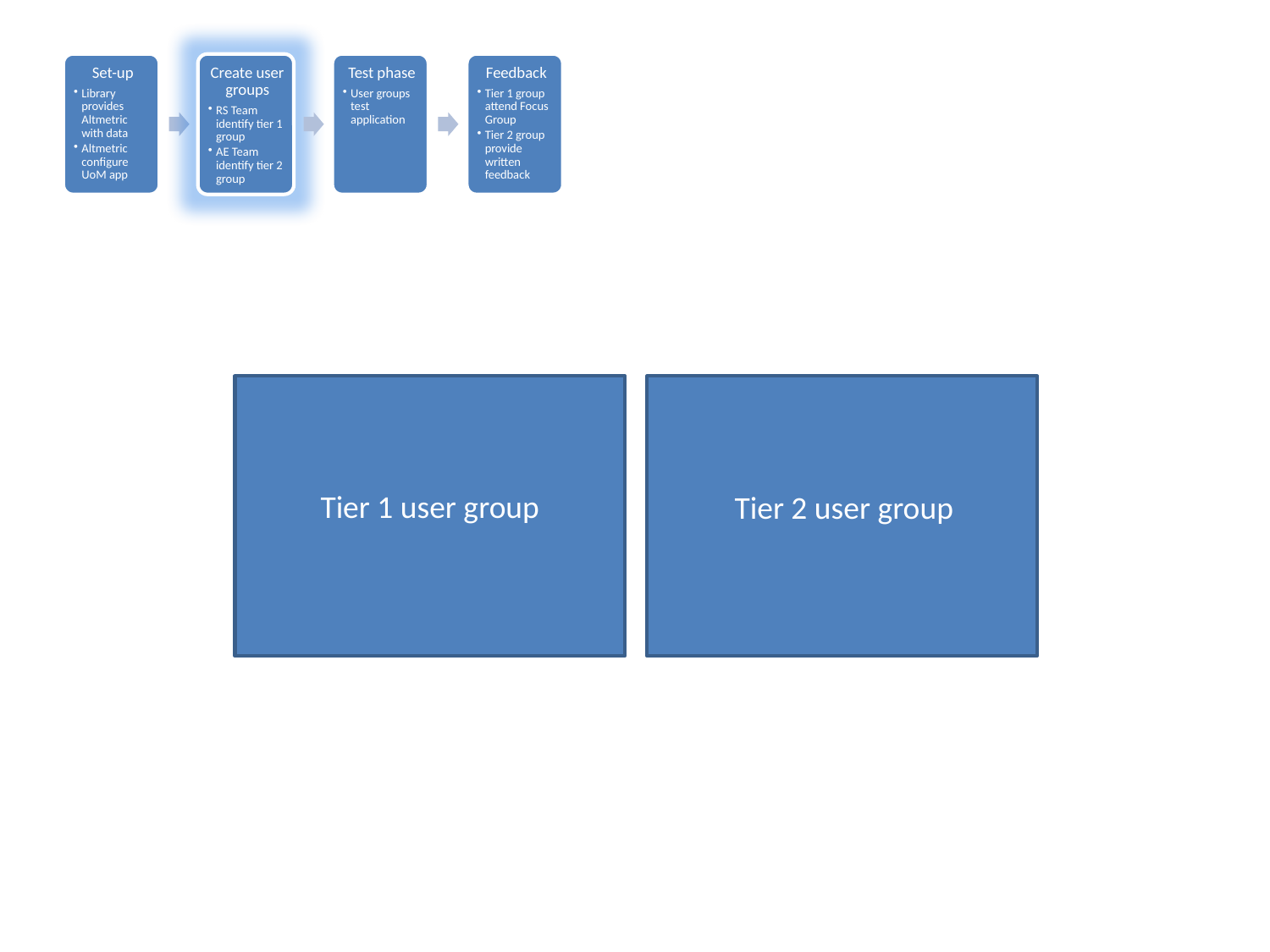

Set-up
Library provides Altmetric with data
Altmetric configure UoM app

Create user groups
RS Team identify tier 1 group
AE Team identify tier 2 group

Test phase
User groups test application

Feedback
Tier 1 group attend Focus Group
Tier 2 group provide written feedback

Tier 1 user group
Tier 2 user group